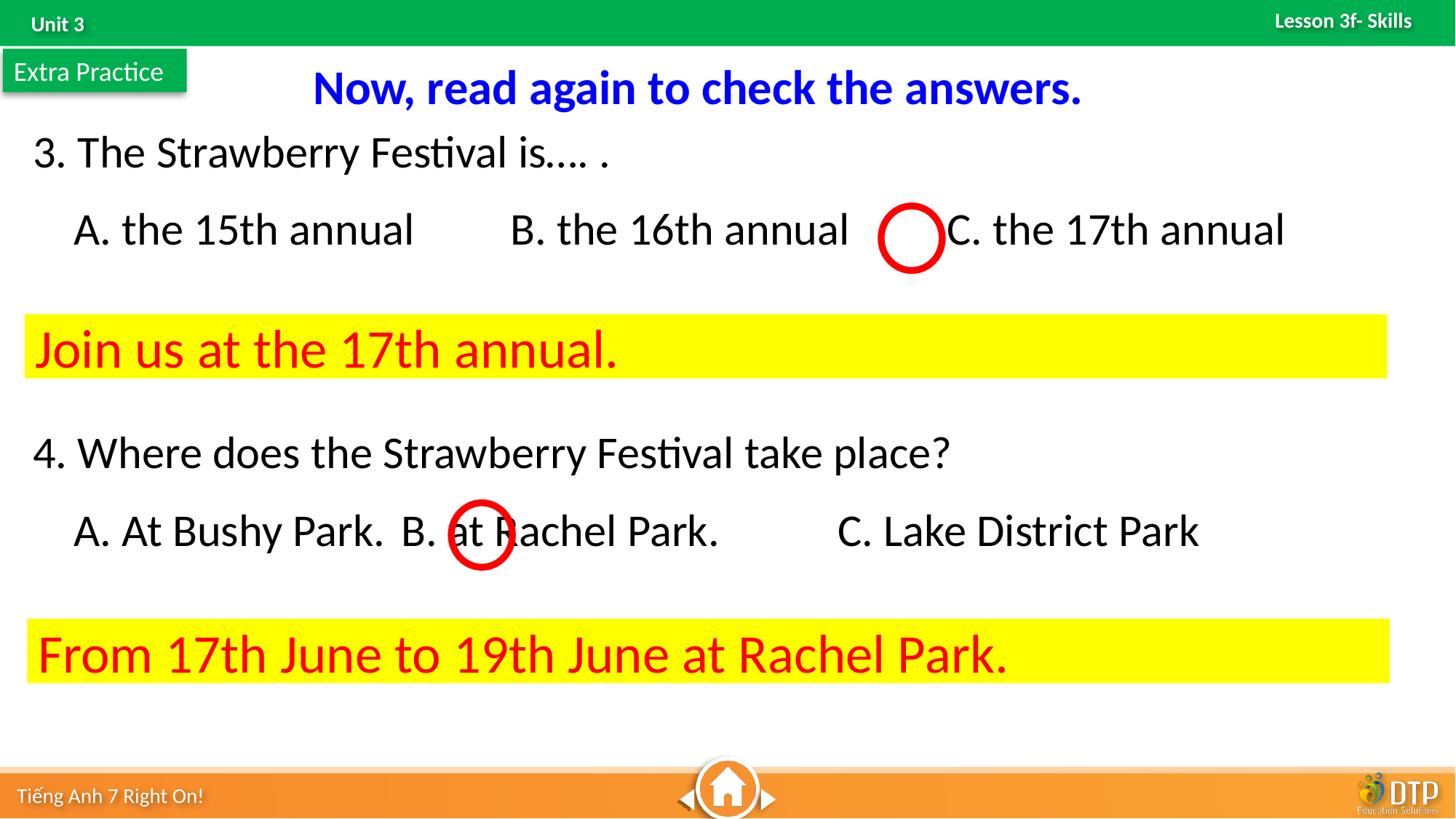

Extra Practice
Now, read again to check the answers.
3. The Strawberry Festival is…. .
	A. the 15th annual	B. the 16th annual 	C. the 17th annual

Join us at the 17th annual.
4. Where does the Strawberry Festival take place?
	A. At Bushy Park.	B. at Rachel Park.		C. Lake District Park

From 17th June to 19th June at Rachel Park.